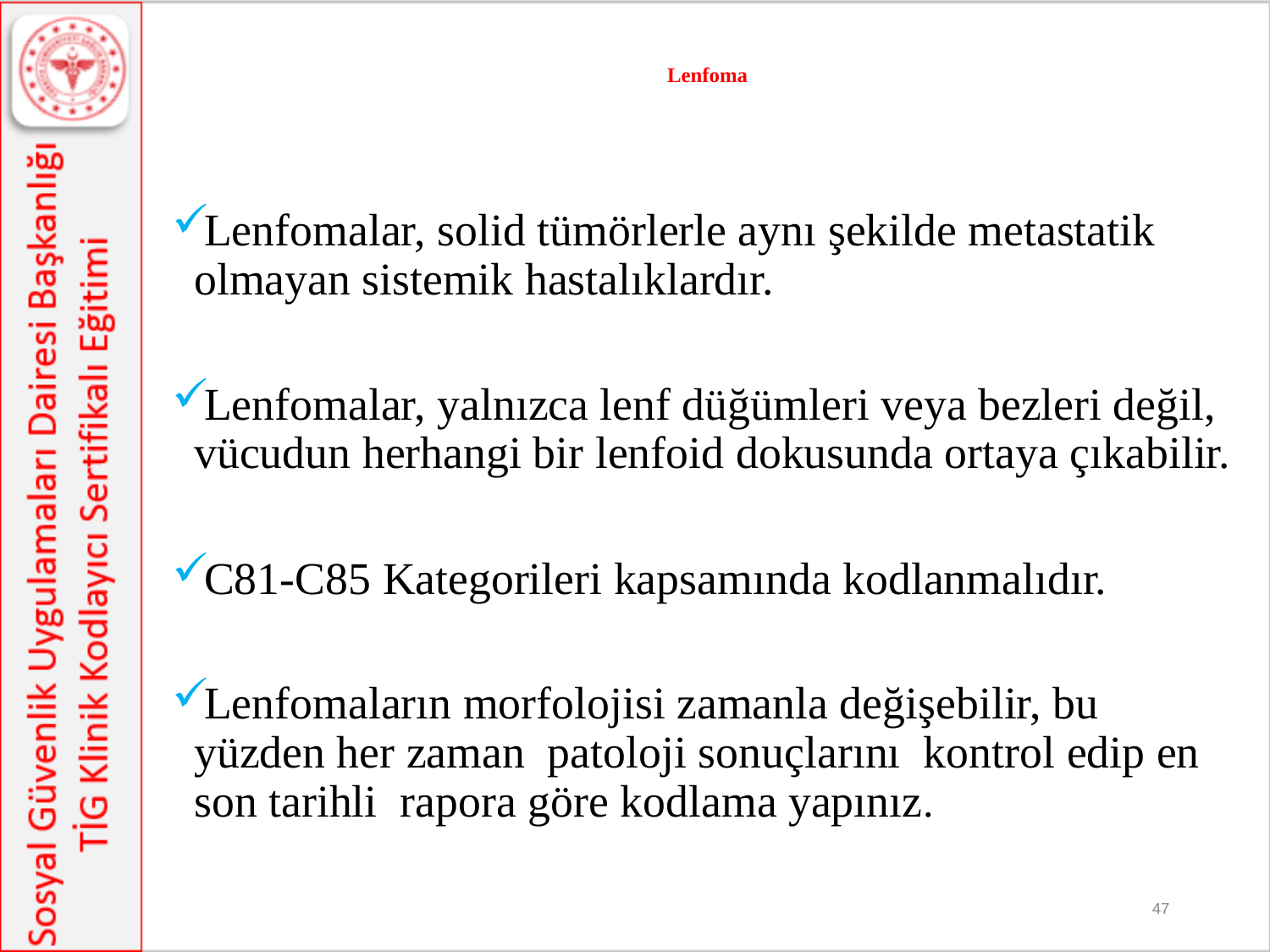

# Lenfoma

Lenfomalar, solid tümörlerle aynı şekilde metastatik olmayan sistemik hastalıklardır.

Lenfomalar, yalnızca lenf düğümleri veya bezleri değil, vücudun herhangi bir lenfoid dokusunda ortaya çıkabilir.

C81-C85 Kategorileri kapsamında kodlanmalıdır.

Lenfomaların morfolojisi zamanla değişebilir, bu yüzden her zaman  patoloji sonuçlarını  kontrol edip en son tarihli  rapora göre kodlama yapınız.

47